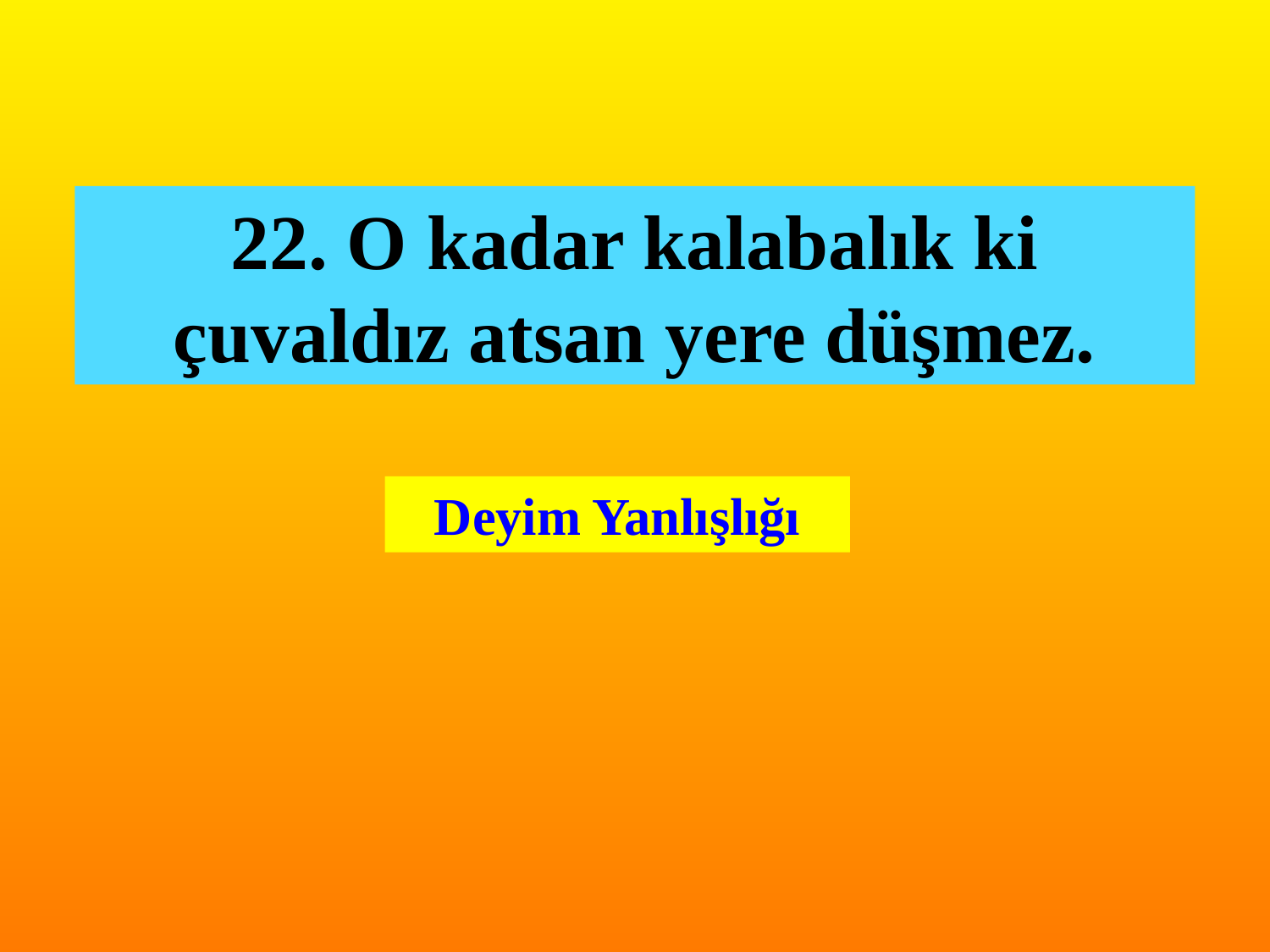

22. O kadar kalabalık ki çuvaldız atsan yere düşmez.
Deyim Yanlışlığı